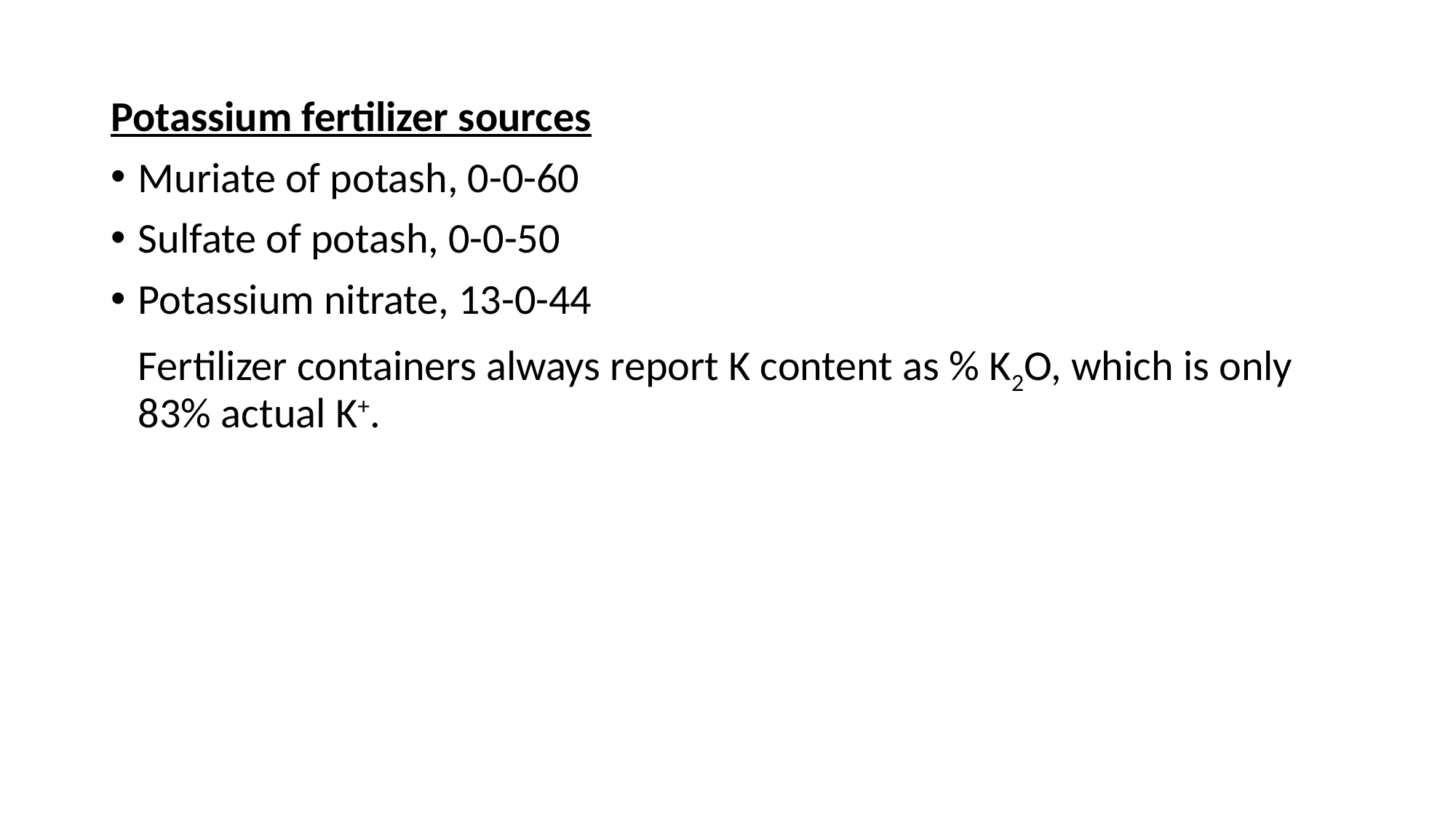

Potassium fertilizer sources
Muriate of potash, 0-0-60
Sulfate of potash, 0-0-50
Potassium nitrate, 13-0-44
	Fertilizer containers always report K content as % K2O, which is only 83% actual K+.